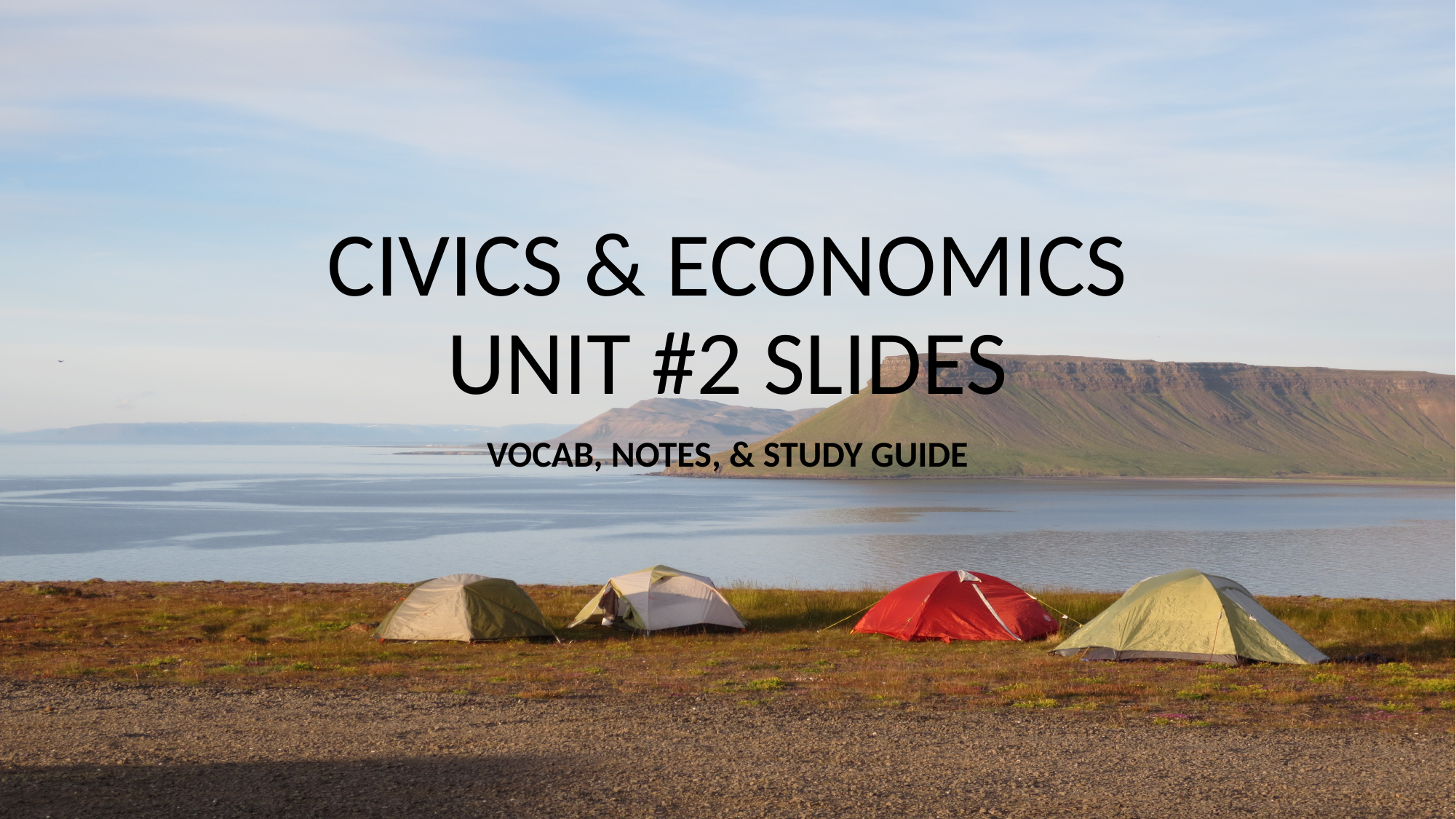

# CIVICS & ECONOMICS UNIT #2 SLIDES
VOCAB, NOTES, & STUDY GUIDE